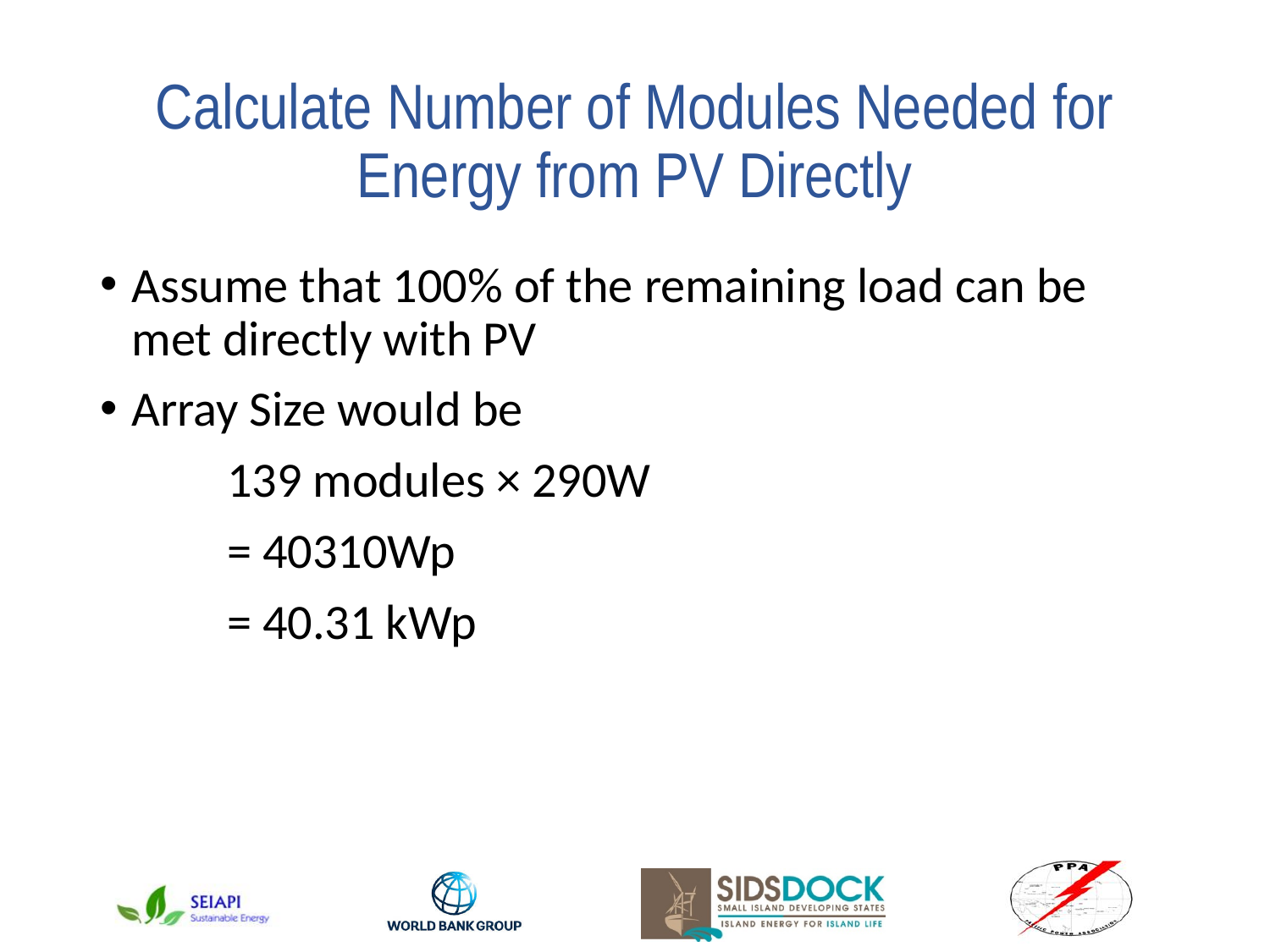

# Calculate Number of Modules Needed for Energy from PV Directly
Assume that 100% of the remaining load can be met directly with PV
Array Size would be
	139 modules × 290W
	= 40310Wp
	= 40.31 kWp